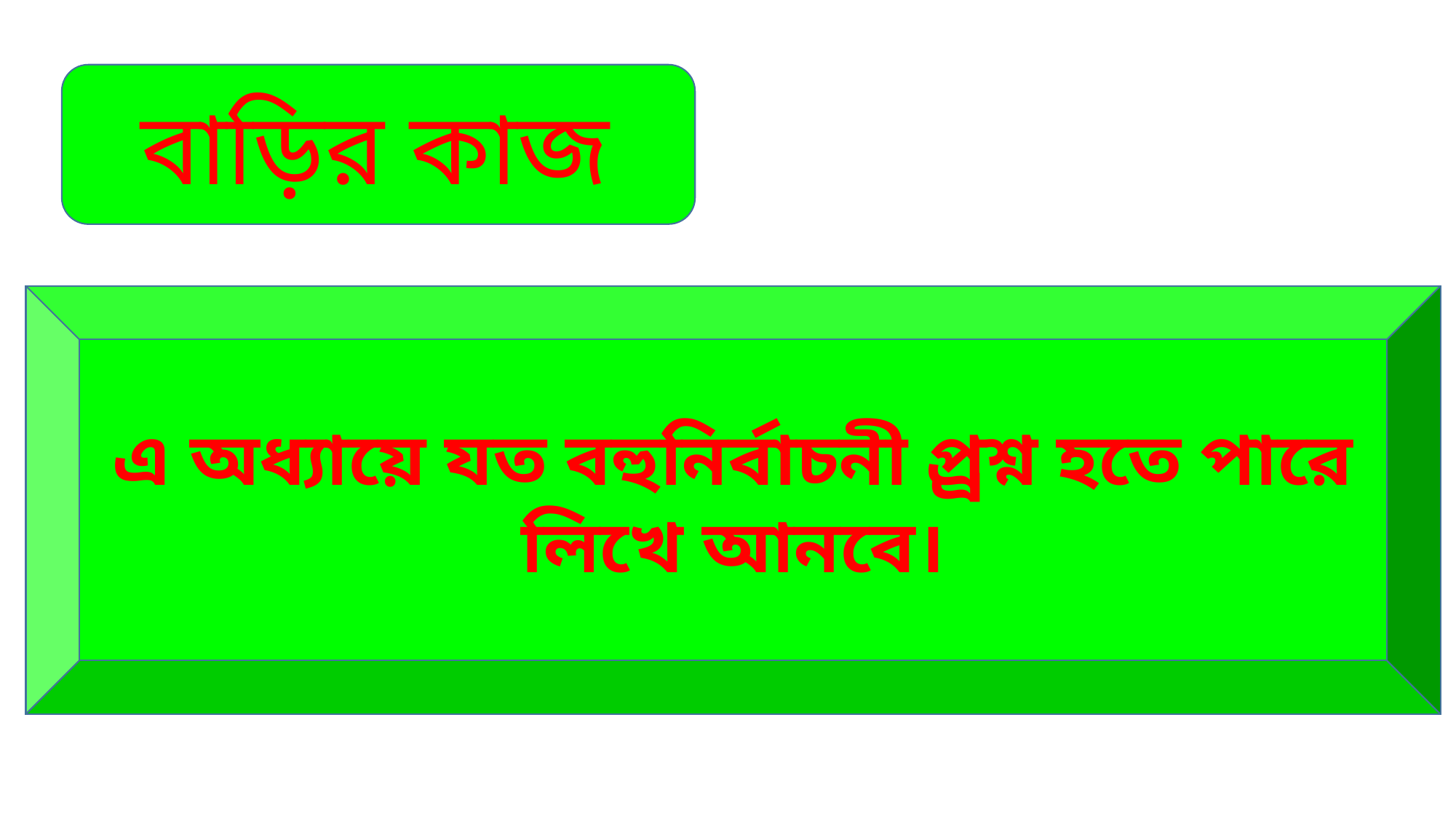

বাড়ির কাজ
এ অধ্যায়ে যত বহুনির্বাচনী প্র্রশ্ন হতে পারে লিখে আনবে।